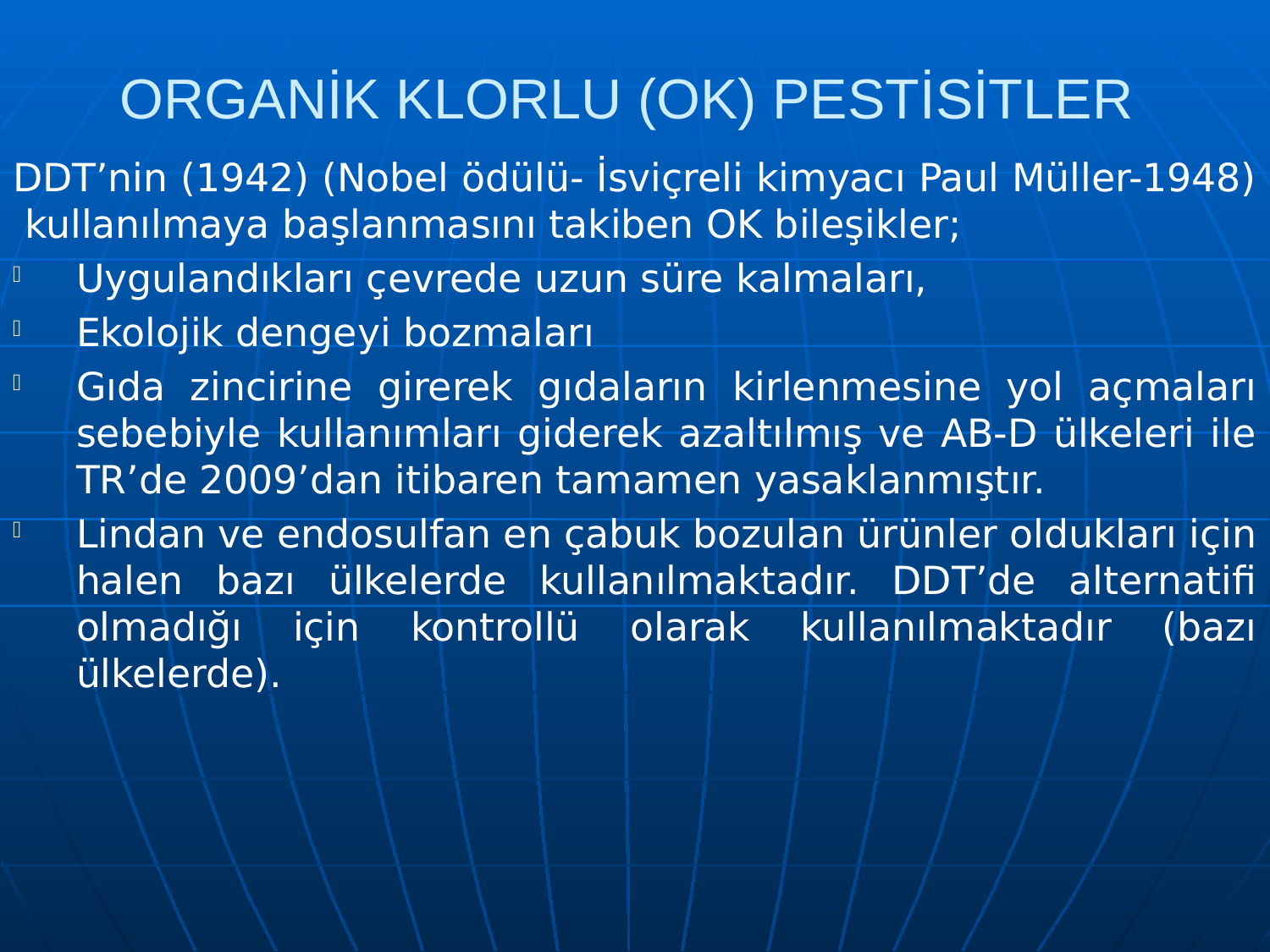

# ORGANİK KLORLU (OK) PESTİSİTLER
DDT’nin (1942) (Nobel ödülü- İsviçreli kimyacı Paul Müller-1948)  kullanılmaya başlanmasını takiben OK bileşikler;
Uygulandıkları çevrede uzun süre kalmaları,
Ekolojik dengeyi bozmaları
Gıda zincirine girerek gıdaların kirlenmesine yol açmaları sebebiyle kullanımları giderek azaltılmış ve AB-D ülkeleri ile TR’de 2009’dan itibaren tamamen yasaklanmıştır.
Lindan ve endosulfan en çabuk bozulan ürünler oldukları için halen bazı ülkelerde kullanılmaktadır. DDT’de alternatifi olmadığı için kontrollü olarak kullanılmaktadır (bazı ülkelerde).